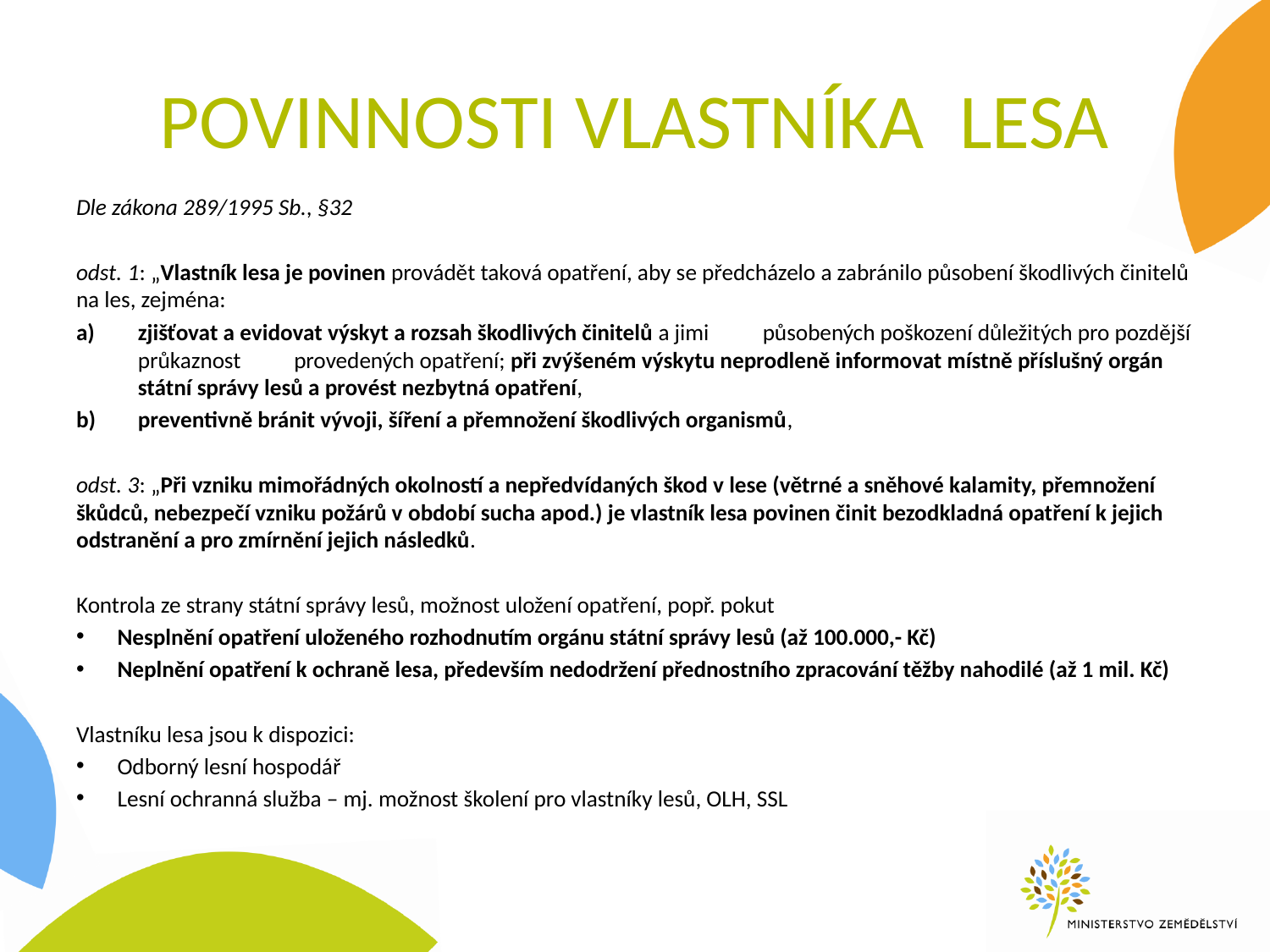

# Povinnosti vlastníka  lesa
Dle zákona 289/1995 Sb., §32

odst. 1: „Vlastník lesa je povinen provádět taková opatření, aby se předcházelo a zabránilo působení škodlivých činitelů na les, zejména:
zjišťovat a evidovat výskyt a rozsah škodlivých činitelů a jimi 	působených poškození důležitých pro pozdější průkaznost 	provedených opatření; při zvýšeném výskytu neprodleně informovat místně příslušný orgán státní správy lesů a provést nezbytná opatření,
preventivně bránit vývoji, šíření a přemnožení škodlivých organismů,

odst. 3: „Při vzniku mimořádných okolností a nepředvídaných škod v lese (větrné a sněhové kalamity, přemnožení škůdců, nebezpečí vzniku požárů v období sucha apod.) je vlastník lesa povinen činit bezodkladná opatření k jejich odstranění a pro zmírnění jejich následků.

Kontrola ze strany státní správy lesů, možnost uložení opatření, popř. pokut
Nesplnění opatření uloženého rozhodnutím orgánu státní správy lesů (až 100.000,- Kč)
Neplnění opatření k ochraně lesa, především nedodržení přednostního zpracování těžby nahodilé (až 1 mil. Kč)

Vlastníku lesa jsou k dispozici:
Odborný lesní hospodář
Lesní ochranná služba – mj. možnost školení pro vlastníky lesů, OLH, SSL